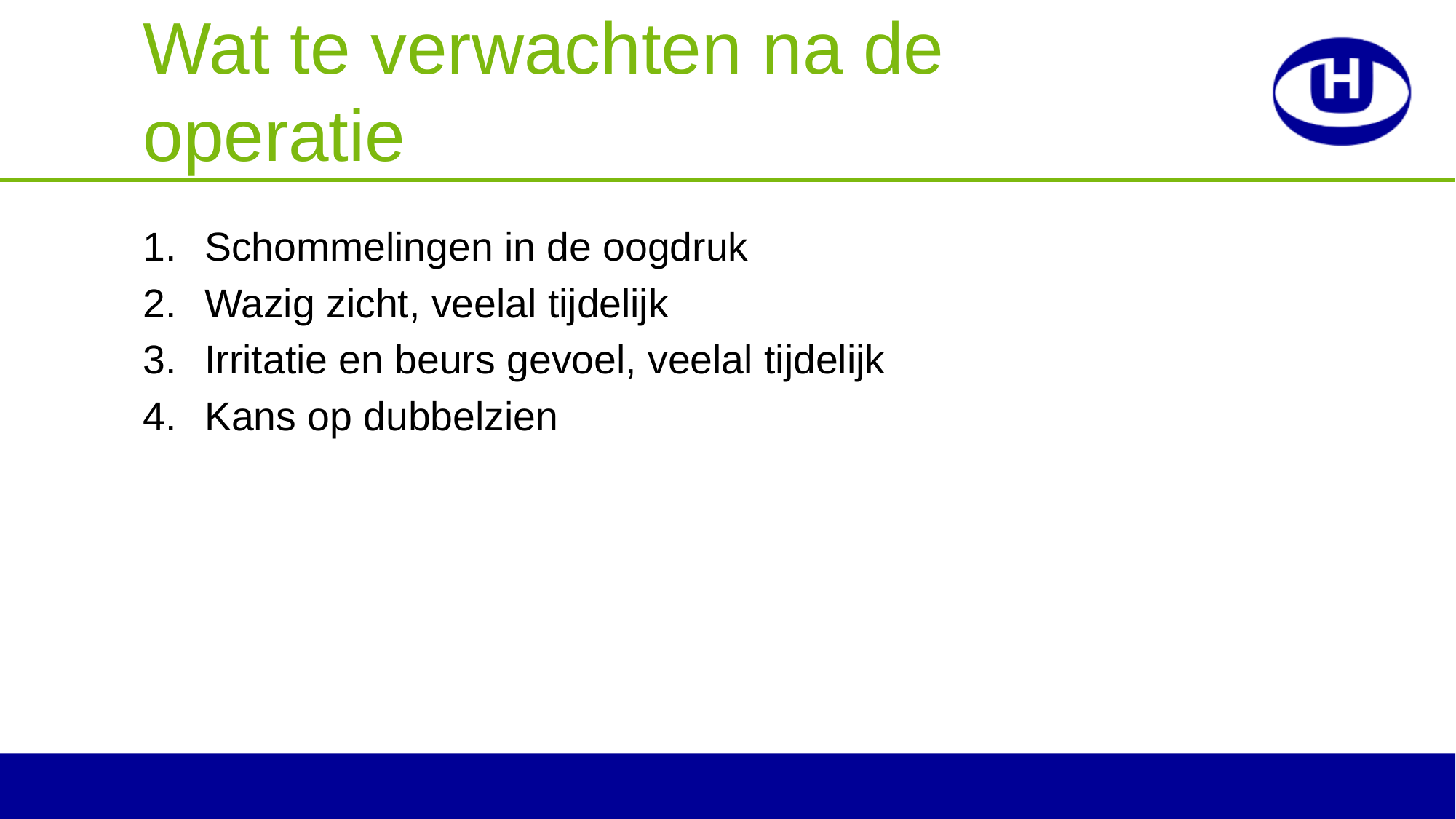

# Wat te verwachten na de operatie
Schommelingen in de oogdruk
Wazig zicht, veelal tijdelijk
Irritatie en beurs gevoel, veelal tijdelijk
Kans op dubbelzien